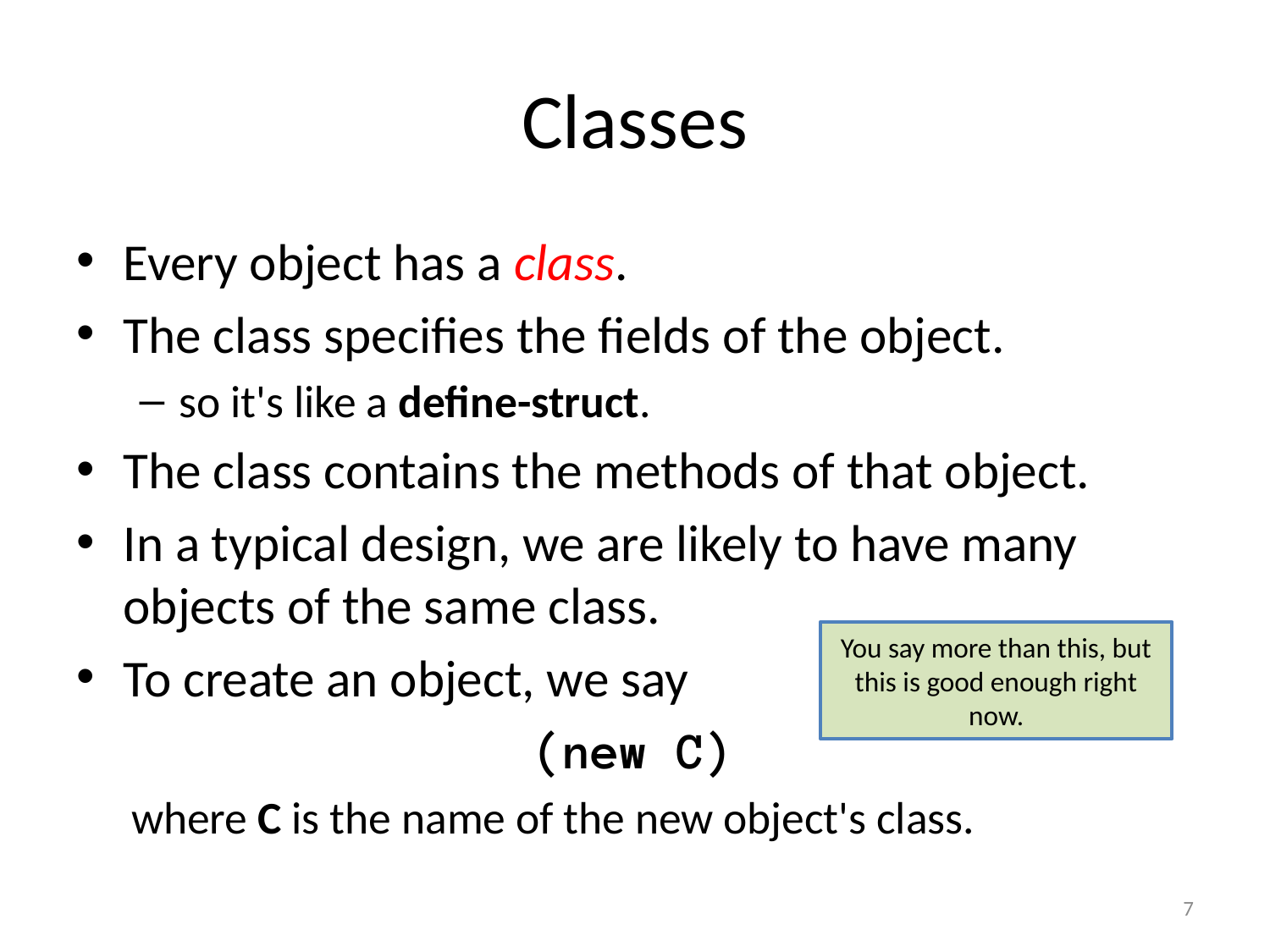

# Classes
Every object has a class.
The class specifies the fields of the object.
so it's like a define-struct.
The class contains the methods of that object.
In a typical design, we are likely to have many objects of the same class.
To create an object, we say
(new C)
where C is the name of the new object's class.
You say more than this, but this is good enough right now.
7